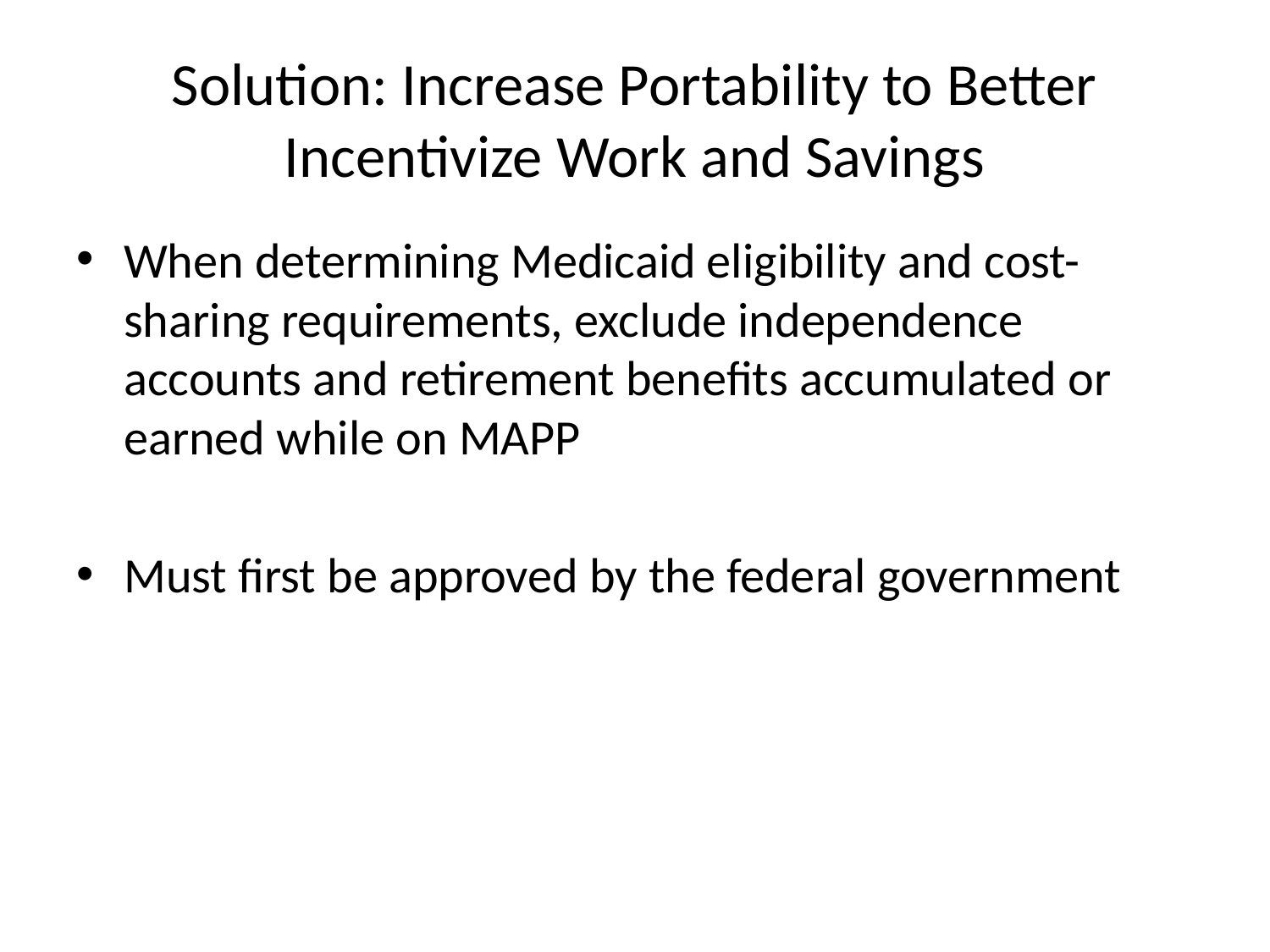

# Solution: Increase Portability to Better Incentivize Work and Savings
When determining Medicaid eligibility and cost-sharing requirements, exclude independence accounts and retirement benefits accumulated or earned while on MAPP

Must first be approved by the federal government